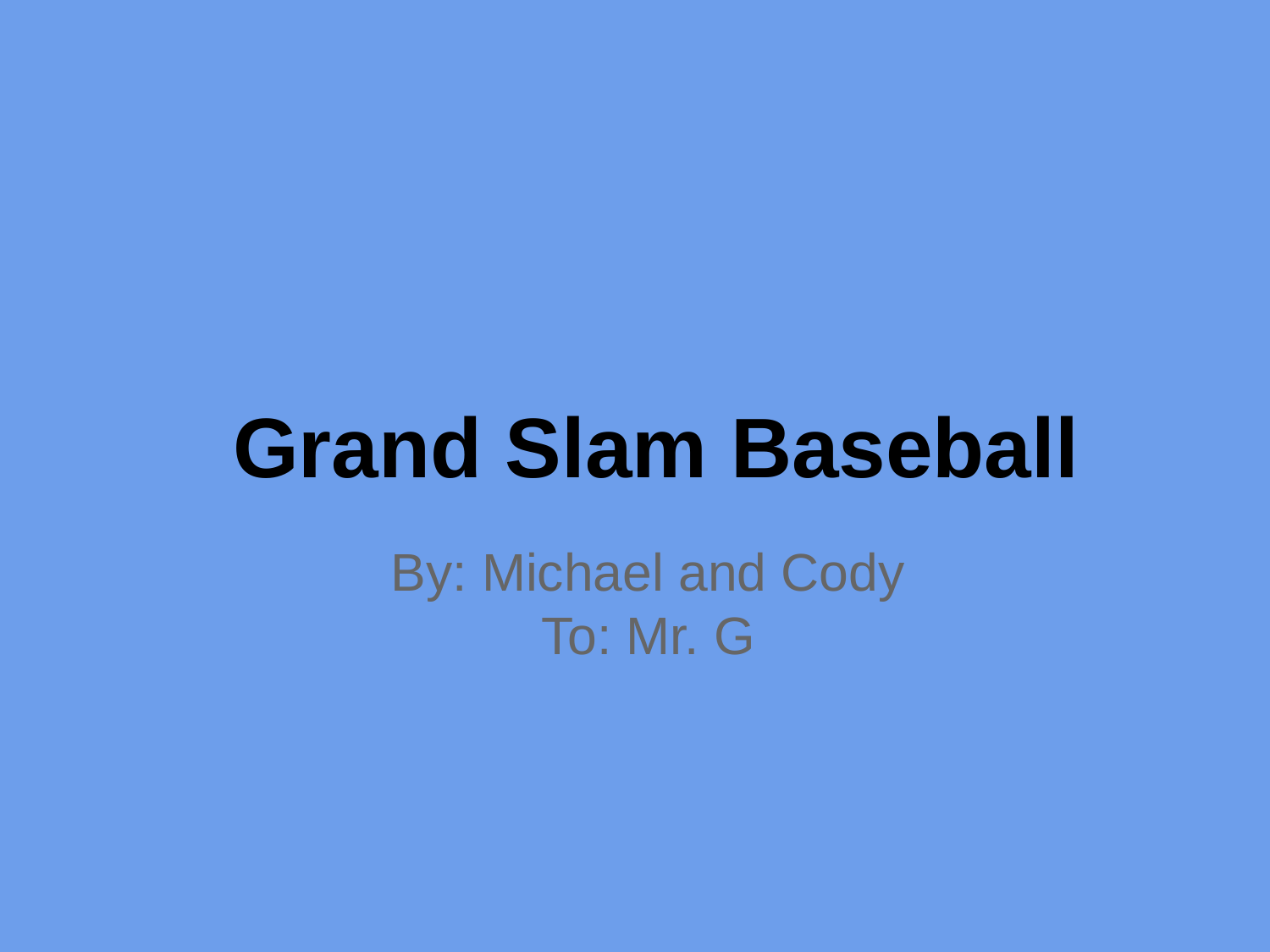

# Grand Slam Baseball
By: Michael and Cody
To: Mr. G